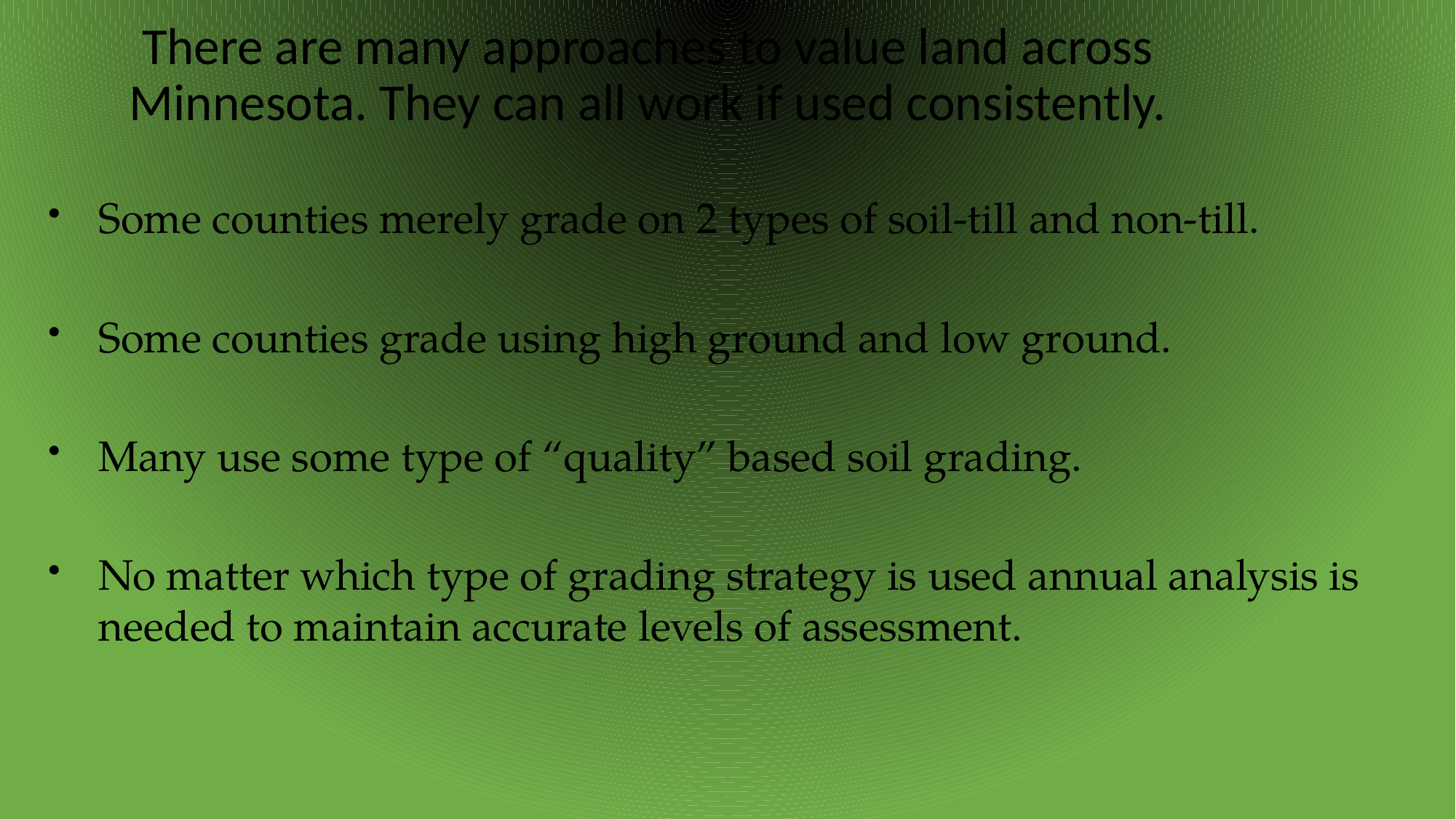

# There are many approaches to value land across Minnesota. They can all work if used consistently.
Some counties merely grade on 2 types of soil-till and non-till.

Some counties grade using high ground and low ground.

Many use some type of “quality” based soil grading.

No matter which type of grading strategy is used annual analysis is needed to maintain accurate levels of assessment.